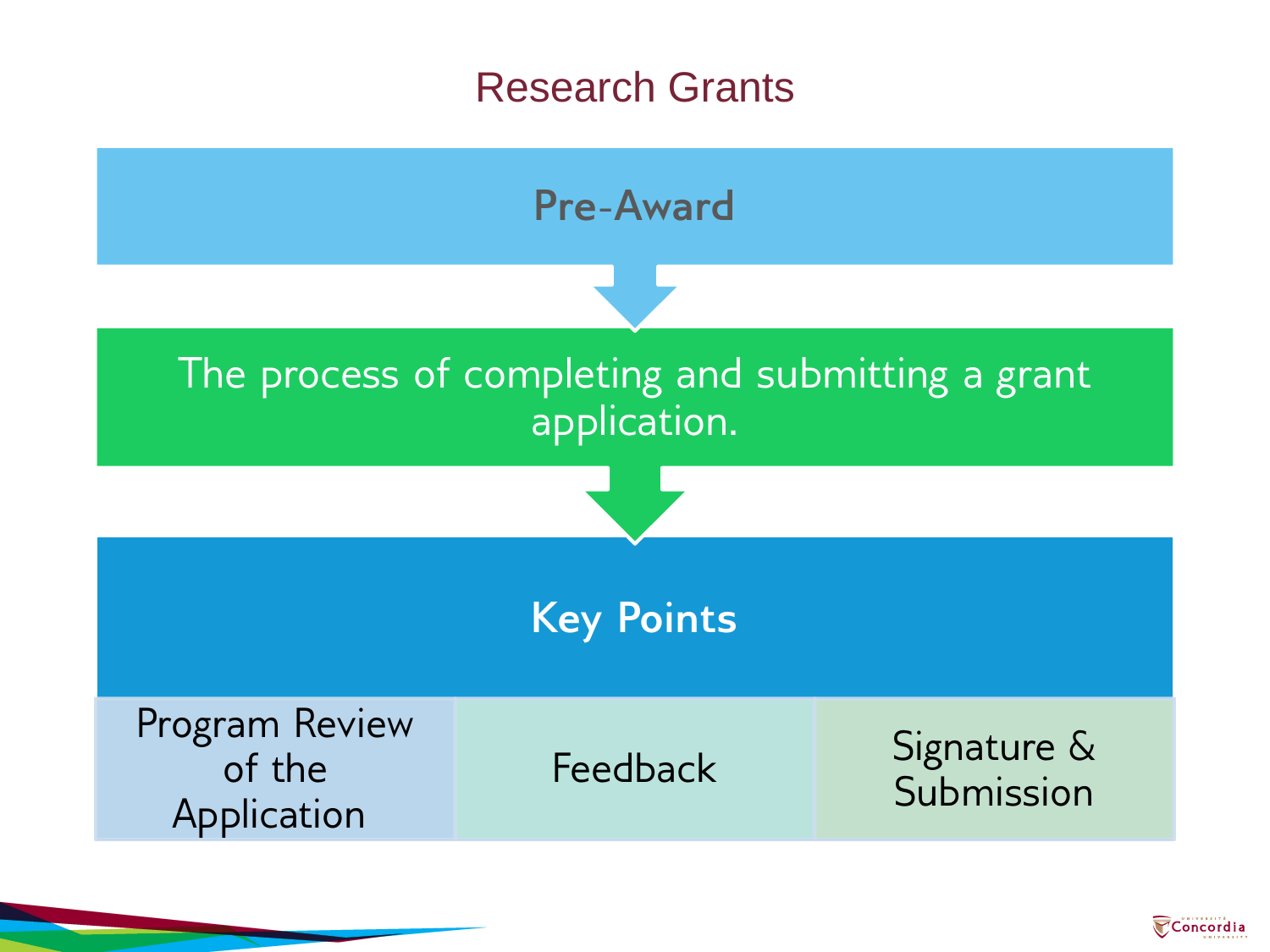

# Research Grants
Key Points
Program Review of the Application
Feedback
Signature & Submission
The process of completing and submitting a grant application.
Pre-Award